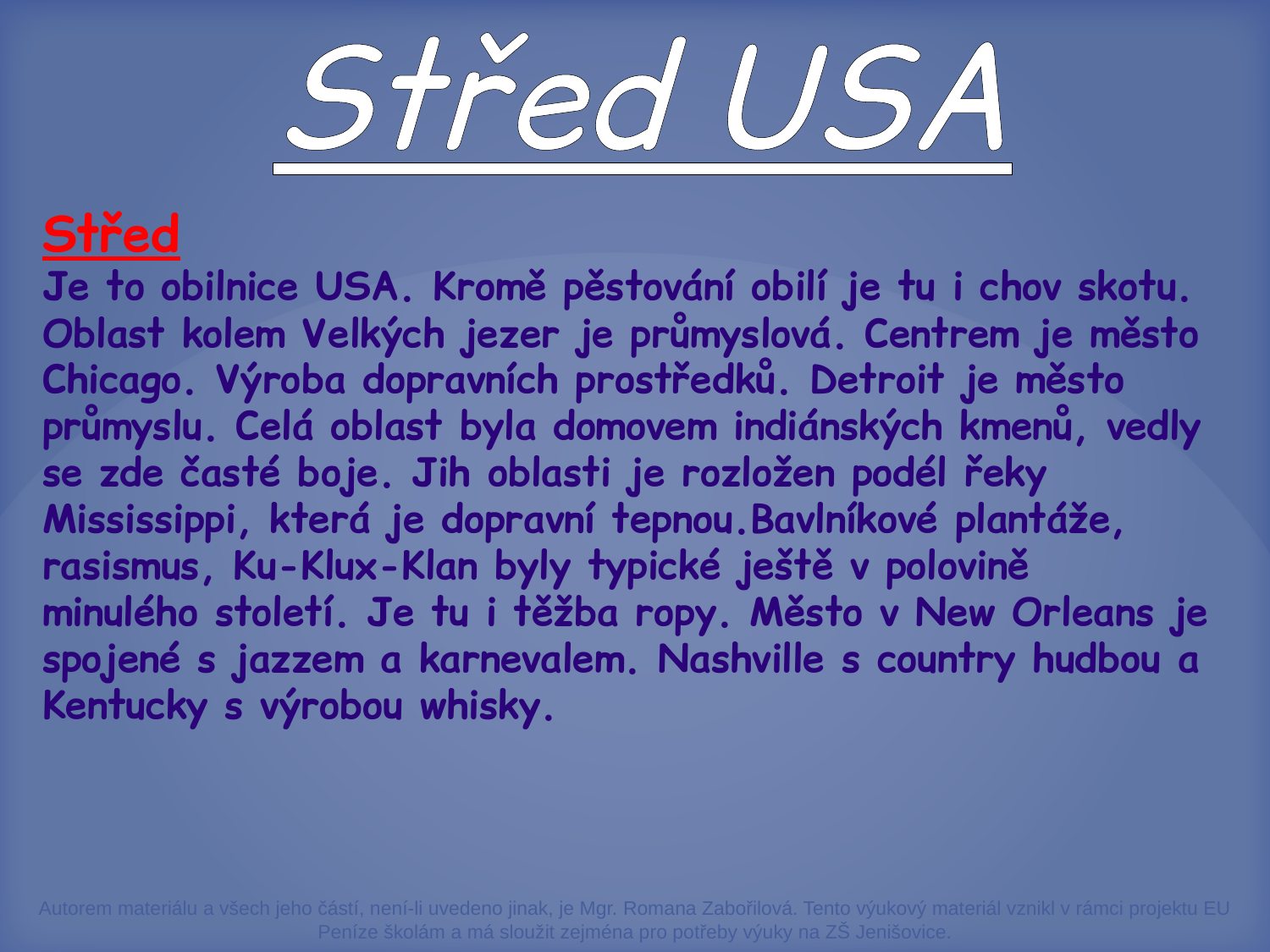

Střed USA
Střed
Je to obilnice USA. Kromě pěstování obilí je tu i chov skotu. Oblast kolem Velkých jezer je průmyslová. Centrem je město
Chicago. Výroba dopravních prostředků. Detroit je město průmyslu. Celá oblast byla domovem indiánských kmenů, vedly se zde časté boje. Jih oblasti je rozložen podél řeky Mississippi, která je dopravní tepnou.Bavlníkové plantáže, rasismus, Ku-Klux-Klan byly typické ještě v polovině
minulého století. Je tu i těžba ropy. Město v New Orleans je spojené s jazzem a karnevalem. Nashville s country hudbou a
Kentucky s výrobou whisky.
Autorem materiálu a všech jeho částí, není-li uvedeno jinak, je Mgr. Romana Zabořilová. Tento výukový materiál vznikl v rámci projektu EU Peníze školám a má sloužit zejména pro potřeby výuky na ZŠ Jenišovice.